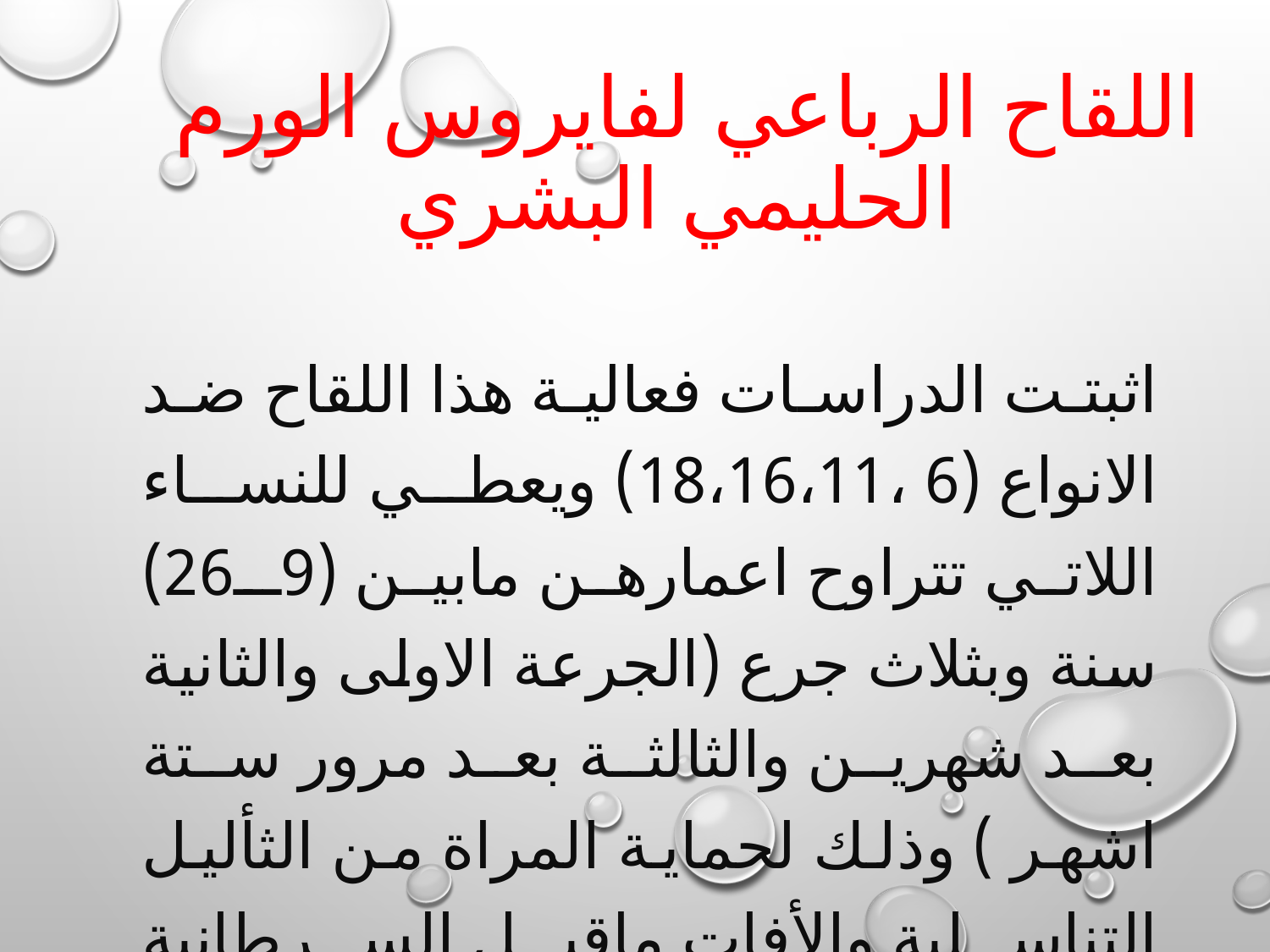

# اللقاح الرباعي لفايروس الورم الحليمي البشري
اثبتت الدراسات فعالية هذا اللقاح ضد الانواع (6 ،18،16،11) ويعطي للنساء اللاتي تتراوح اعمارهن مابين (9ـ26) سنة وبثلاث جرع (الجرعة الاولى والثانية بعد شهرين والثالثة بعد مرور ستة اشهر ) وذلك لحماية المراة من الثأليل التناسلية والأفات ماقبل السرطانية لخلايا عنق الرحم .